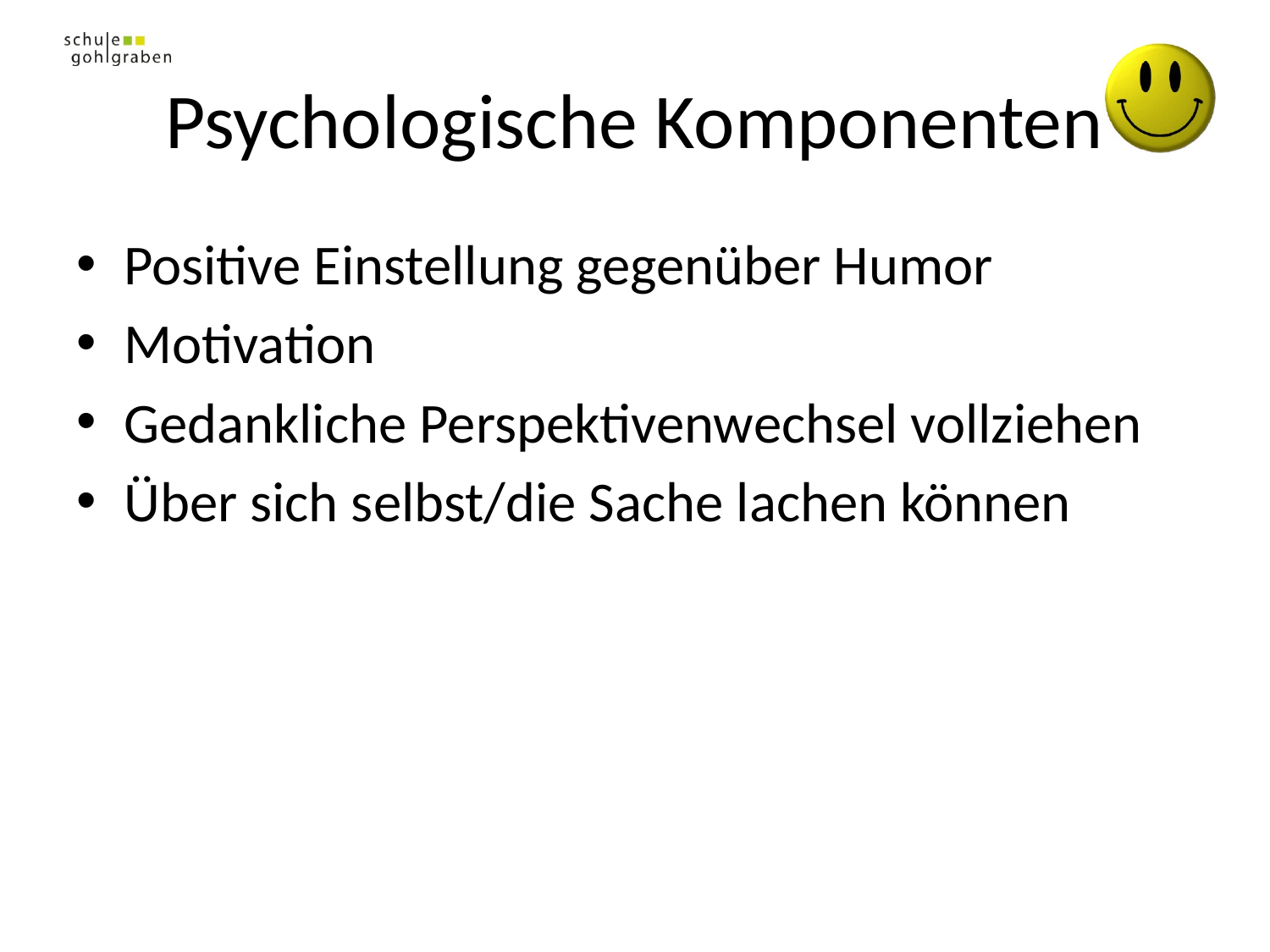

# Psychologische Komponenten
Positive Einstellung gegenüber Humor
Motivation
Gedankliche Perspektivenwechsel vollziehen
Über sich selbst/die Sache lachen können